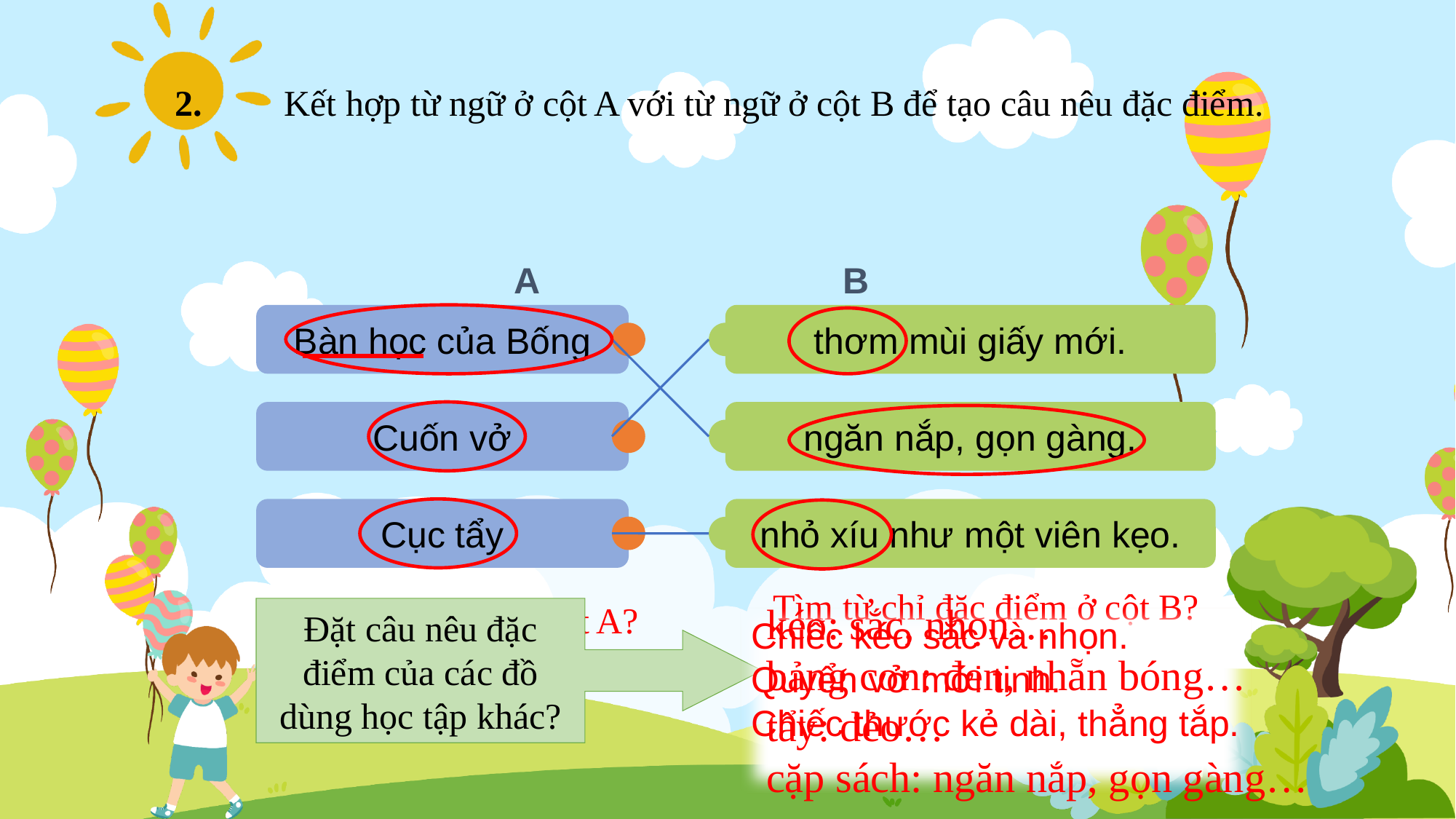

2. 	Kết hợp từ ngữ ở cột A với từ ngữ ở cột B để tạo câu nêu đặc điểm.
A                              B
Bàn học của Bống

thơm mùi giấy mới.

Cuốn vở

ngăn nắp, gọn gàng.

nhỏ xíu như một viên kẹo.

Cục tẩy

Tìm từ chỉ đặc điểm ở cột B?
Tìm từ chỉ sự vật ở cột A?
kéo: sắc, nhọn…
bảng con: đen, nhẵn bóng…
tẩy: dẻo…
cặp sách: ngăn nắp, gọn gàng…
Đặt câu nêu đặc điểm của các đồ dùng học tập khác?
Chiếc kéo sắc và nhọn.
Quyển vở mới tinh.
Chiếc thước kẻ dài, thẳng tắp.